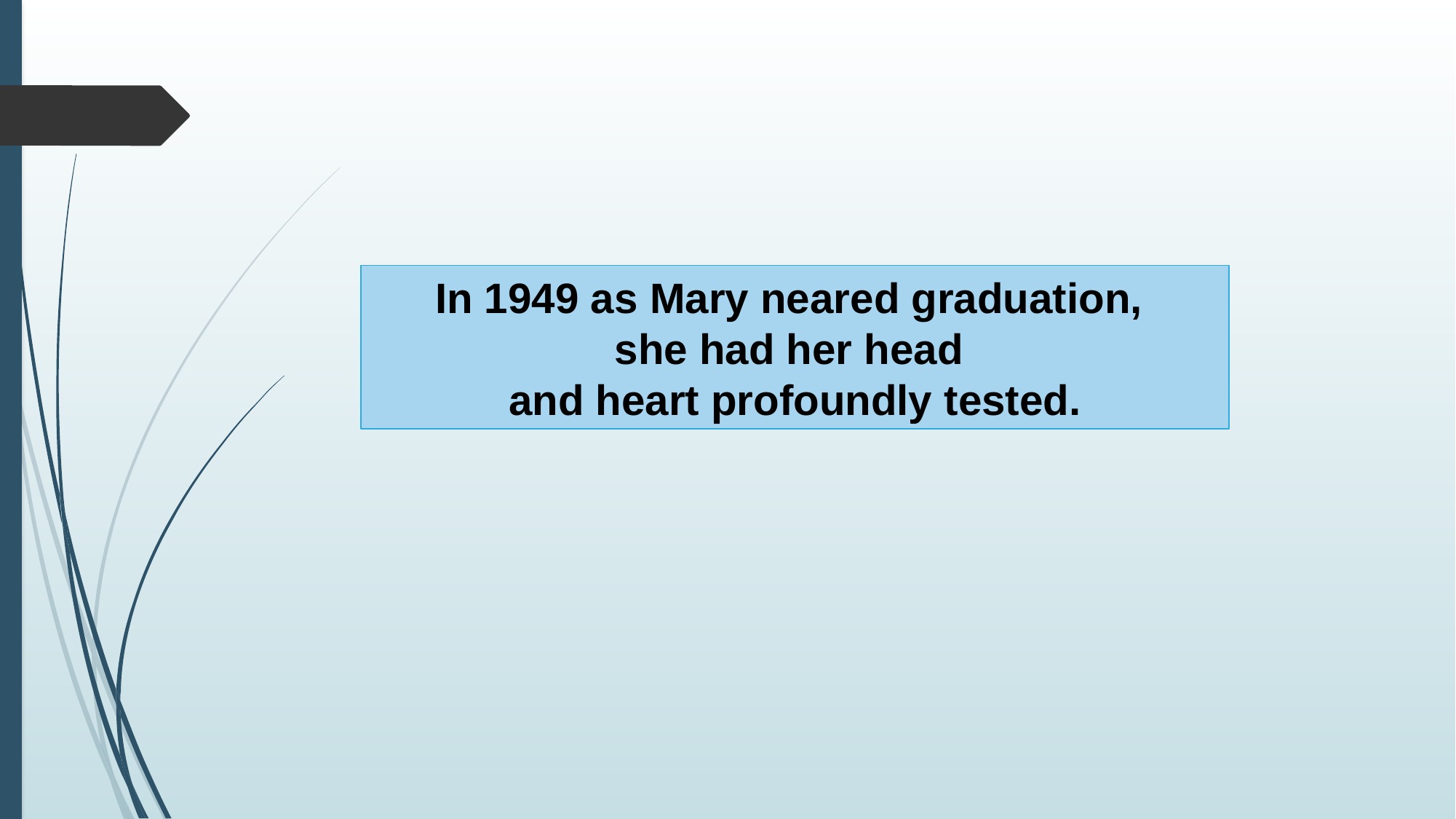

In 1949 as Mary neared graduation,
she had her head
and heart profoundly tested.